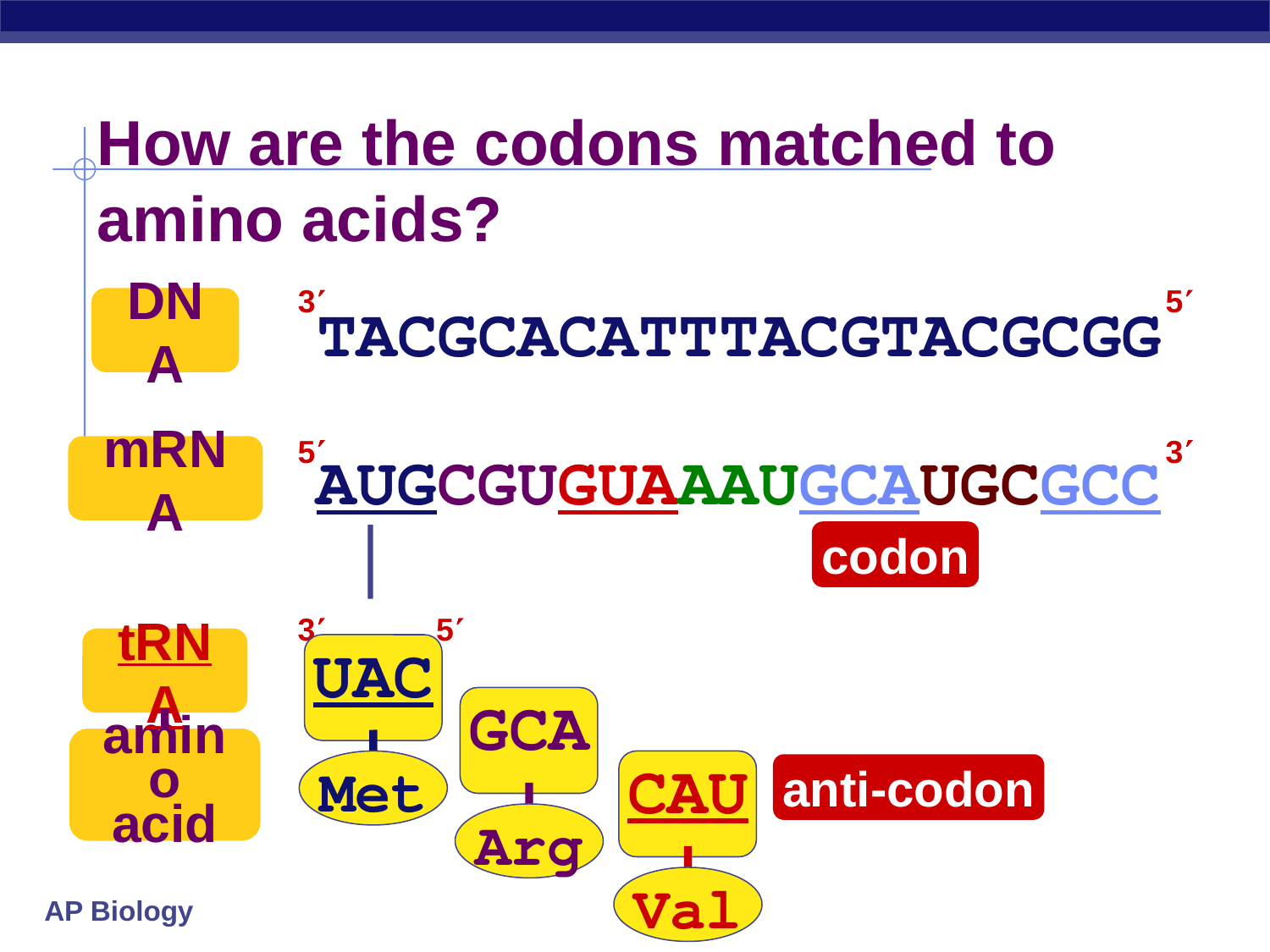

# How are the codons matched to amino acids?
3′
5′
TACGCACATTTACGTACGCGG
DNA
5′
3′
AUGCGUGUAAAUGCAUGCGCC
mRNA
codon

3′
5′
UAC

Met
tRNA
GCA

Arg

amino
acid
CAU

Val
anti-codon